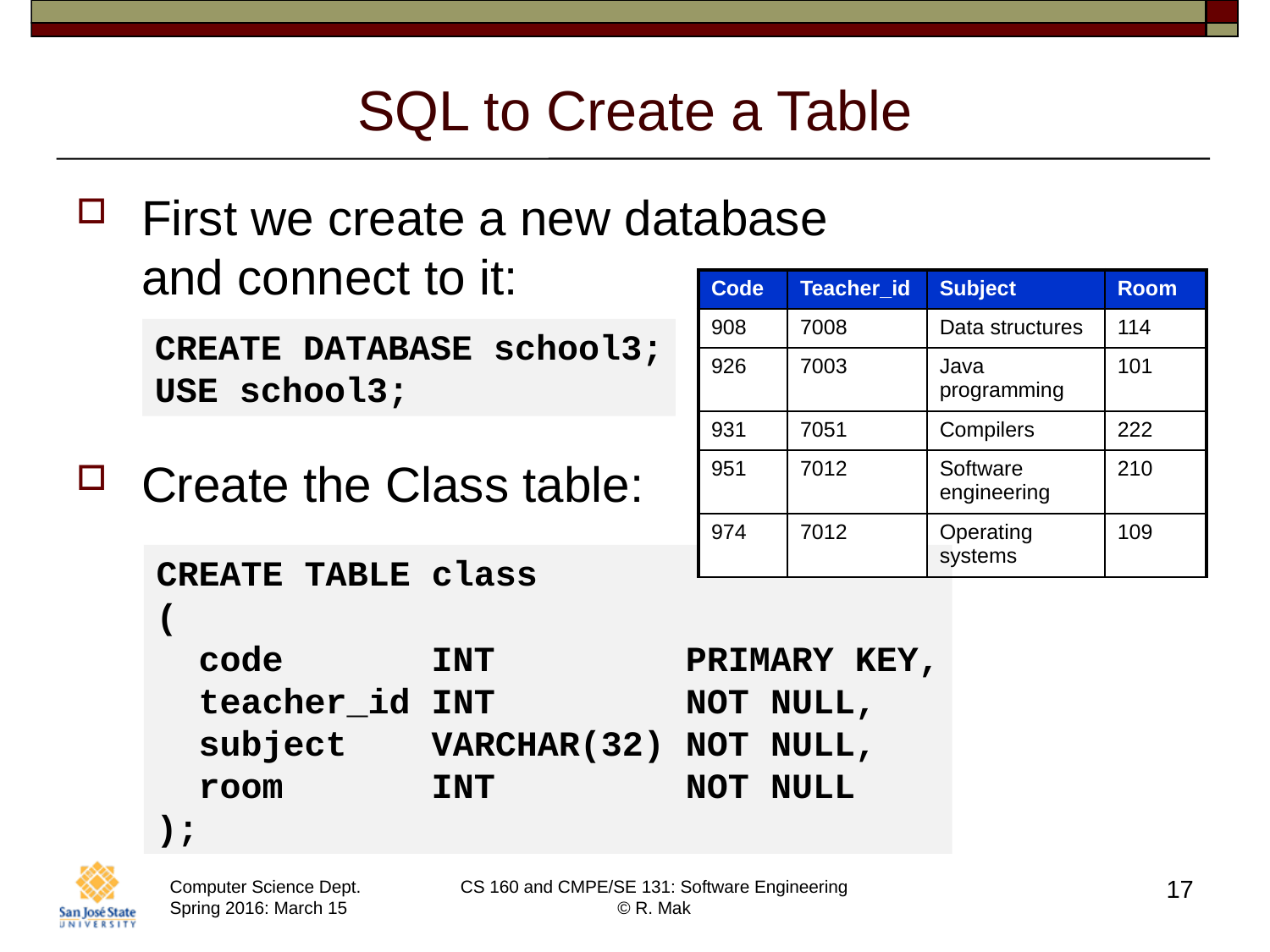

# SQL to Create a Table
First we create a new database
and connect to it:

Create the Class table:
| Code | Teacher\_id | Subject | Room |
| --- | --- | --- | --- |
| 908 | 7008 | Data structures | 114 |
| 926 | 7003 | Java programming | 101 |
| 931 | 7051 | Compilers | 222 |
| 951 | 7012 | Software engineering | 210 |
| 974 | 7012 | Operating systems | 109 |
CREATE DATABASE school3;
USE school3;
CREATE TABLE class
(
  code 	 INT         PRIMARY KEY,
  teacher_id INT         NOT NULL,
  subject    VARCHAR(32) NOT NULL,
  room       INT         NOT NULL
);
17